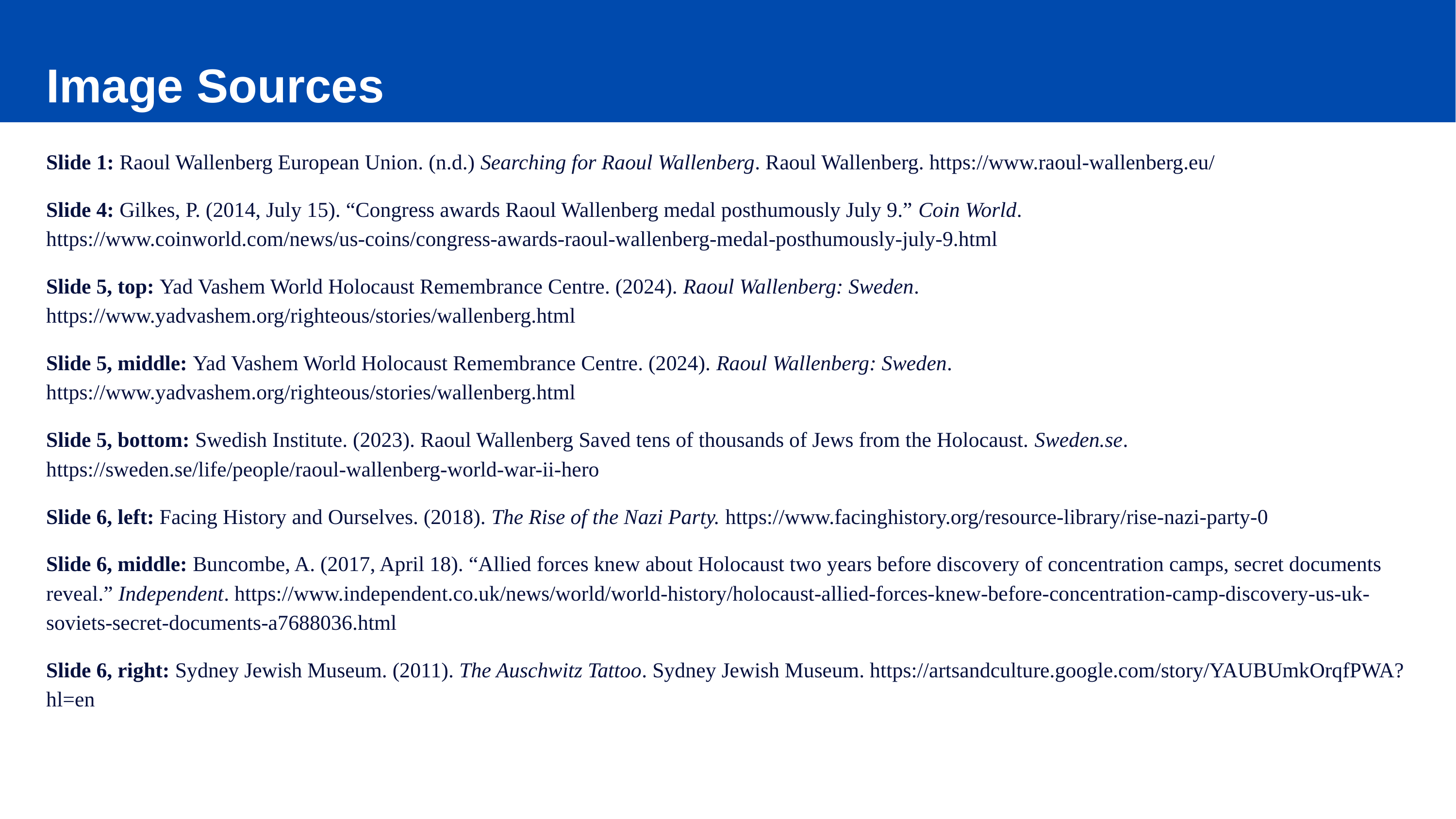

Image Sources
Slide 1: Raoul Wallenberg European Union. (n.d.) Searching for Raoul Wallenberg. Raoul Wallenberg. https://www.raoul-wallenberg.eu/
Slide 4: Gilkes, P. (2014, July 15). “Congress awards Raoul Wallenberg medal posthumously July 9.” Coin World. https://www.coinworld.com/news/us-coins/congress-awards-raoul-wallenberg-medal-posthumously-july-9.html
Slide 5, top: Yad Vashem World Holocaust Remembrance Centre. (2024). Raoul Wallenberg: Sweden. https://www.yadvashem.org/righteous/stories/wallenberg.html
Slide 5, middle: Yad Vashem World Holocaust Remembrance Centre. (2024). Raoul Wallenberg: Sweden. https://www.yadvashem.org/righteous/stories/wallenberg.html
Slide 5, bottom: Swedish Institute. (2023). Raoul Wallenberg Saved tens of thousands of Jews from the Holocaust. Sweden.se. https://sweden.se/life/people/raoul-wallenberg-world-war-ii-hero
Slide 6, left: Facing History and Ourselves. (2018). The Rise of the Nazi Party. https://www.facinghistory.org/resource-library/rise-nazi-party-0
Slide 6, middle: Buncombe, A. (2017, April 18). “Allied forces knew about Holocaust two years before discovery of concentration camps, secret documents reveal.” Independent. https://www.independent.co.uk/news/world/world-history/holocaust-allied-forces-knew-before-concentration-camp-discovery-us-uk-soviets-secret-documents-a7688036.html
Slide 6, right: Sydney Jewish Museum. (2011). The Auschwitz Tattoo. Sydney Jewish Museum. https://artsandculture.google.com/story/YAUBUmkOrqfPWA?hl=en
33